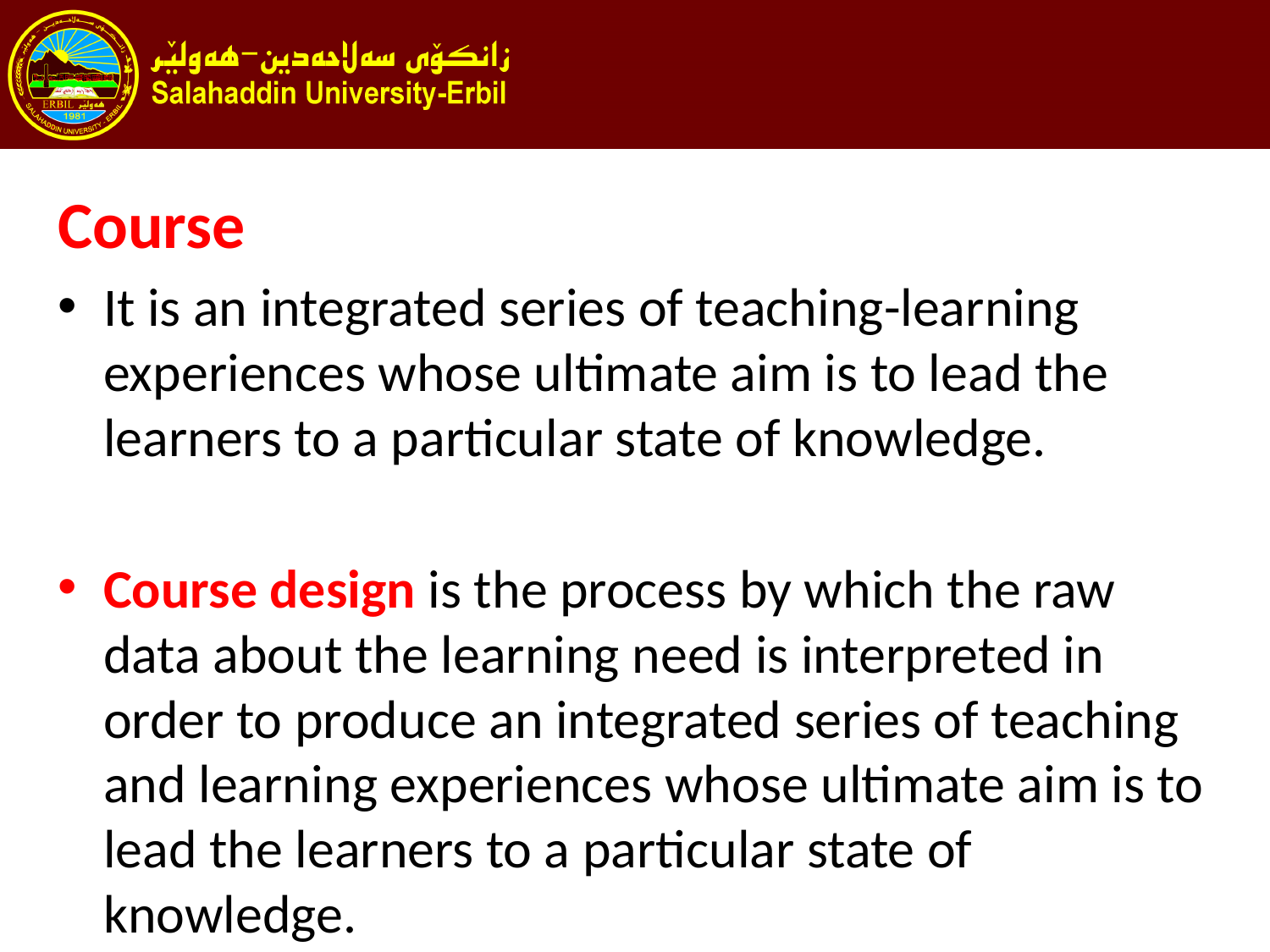

Course
It is an integrated series of teaching-learning experiences whose ultimate aim is to lead the learners to a particular state of knowledge.

Course design is the process by which the raw data about the learning need is interpreted in order to produce an integrated series of teaching and learning experiences whose ultimate aim is to lead the learners to a particular state of knowledge.